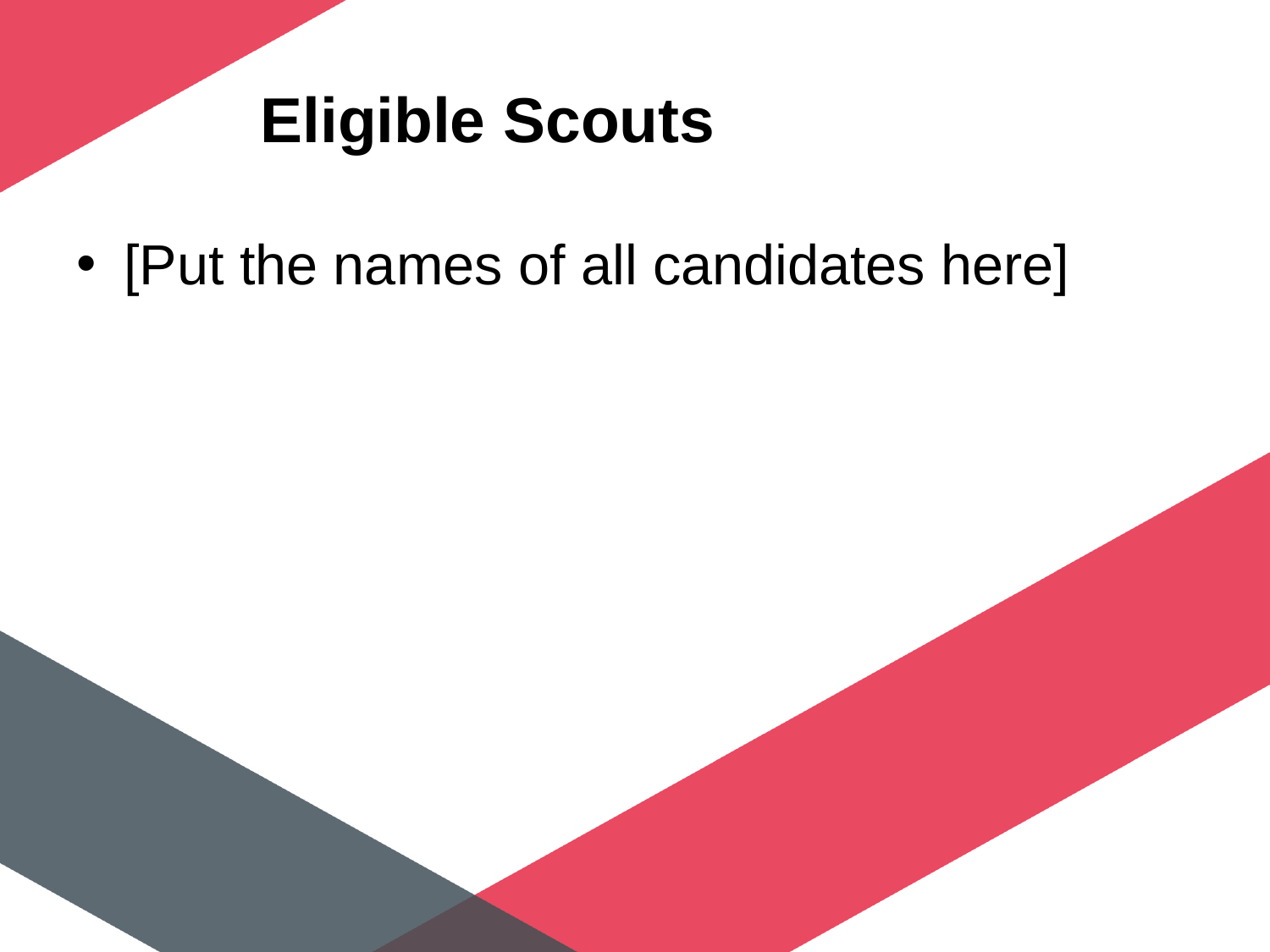

# Eligible Scouts
[Put the names of all candidates here]